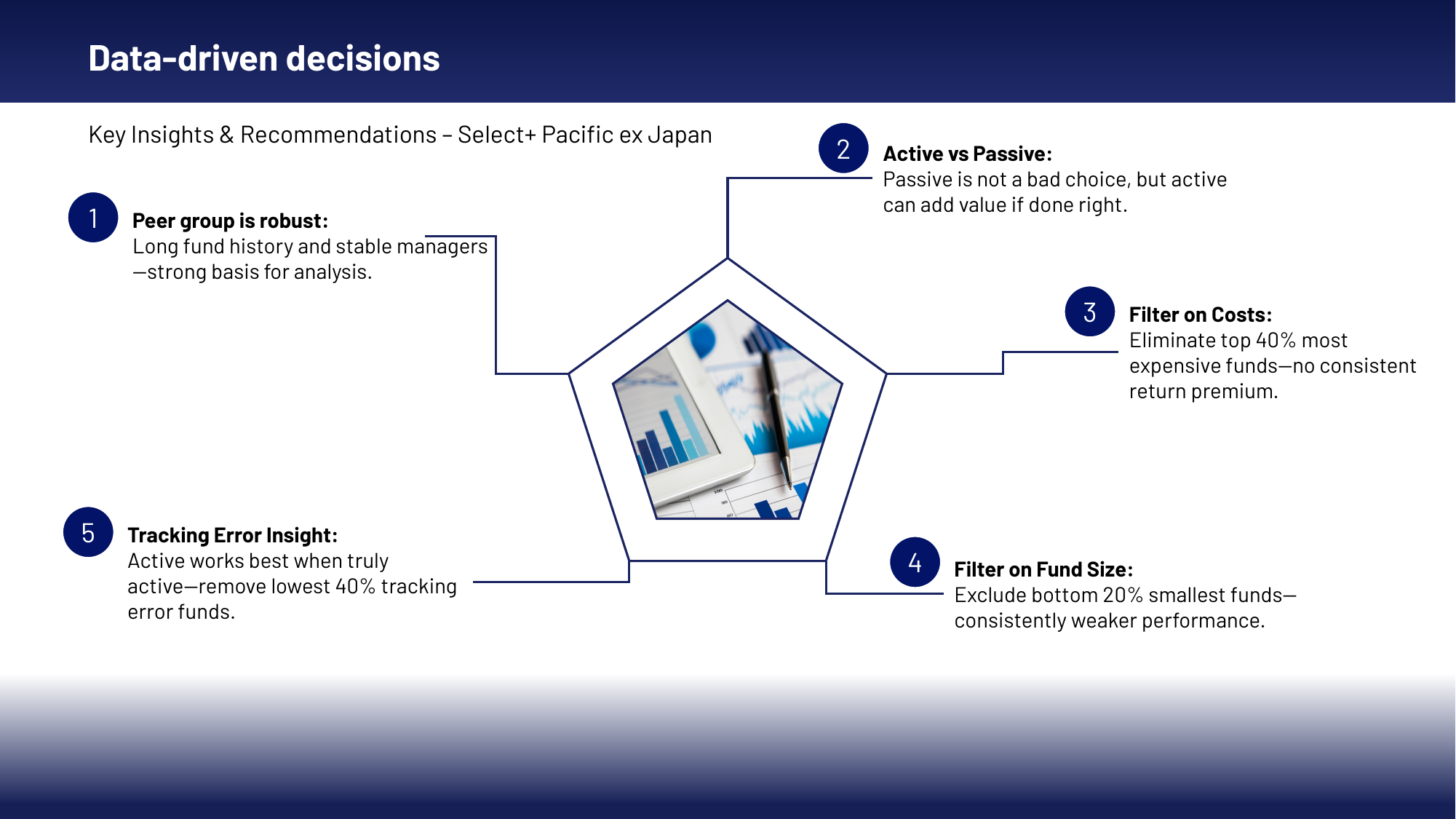

Data-driven decisions
Key Insights & Recommendations – Select+ Pacific ex Japan
2
Active vs Passive:
Passive is not a bad choice, but active can add value if done right.
1
Peer group is robust:
Long fund history and stable managers—strong basis for analysis.

3
Filter on Costs:
Eliminate top 40% most expensive funds—no consistent return premium.

5
Tracking Error Insight:
Active works best when truly
active—remove lowest 40% tracking error funds.
4
Filter on Fund Size:
Exclude bottom 20% smallest funds—consistently weaker performance.